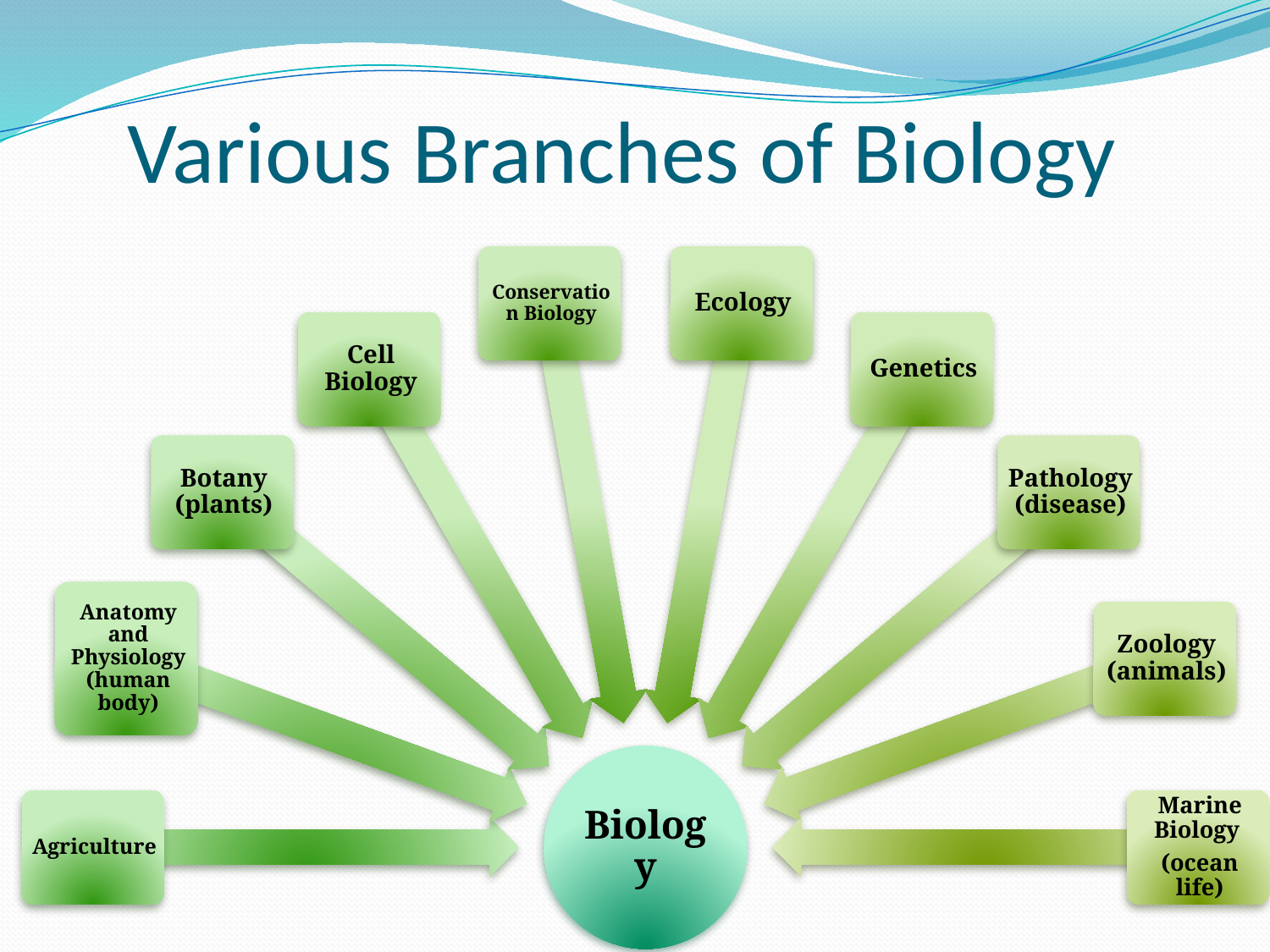

# Various Branches of Biology
Biology
Agriculture
Anatomy and Physiology (human body)
Botany (plants)
Cell Biology
Conservation Biology
Ecology
Genetics
Pathology (disease)
Zoology (animals)
Marine Biology
(ocean life)